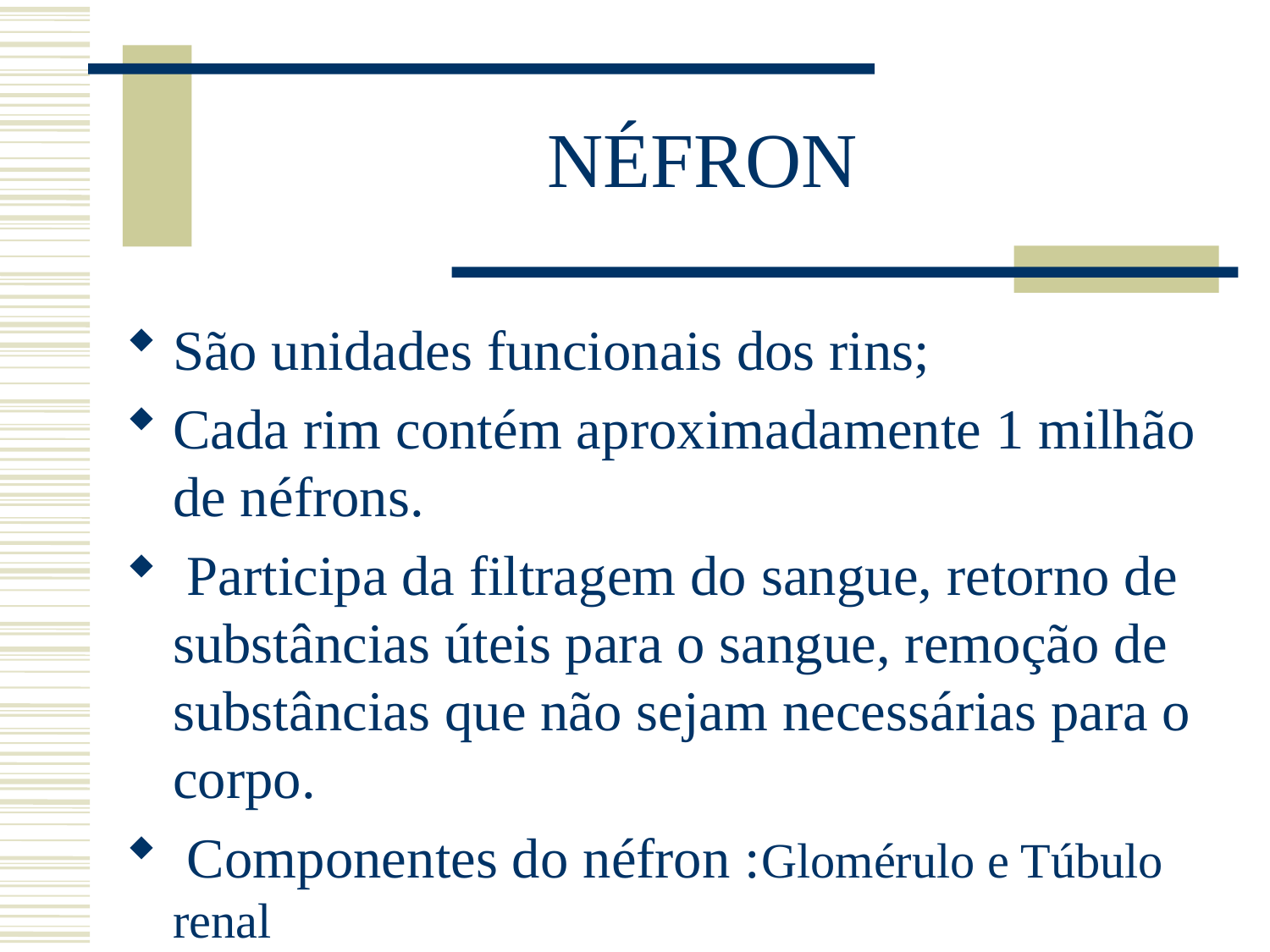

# NÉFRON
São unidades funcionais dos rins;
Cada rim contém aproximadamente 1 milhão de néfrons.
 Participa da filtragem do sangue, retorno de substâncias úteis para o sangue, remoção de substâncias que não sejam necessárias para o corpo.
 Componentes do néfron :Glomérulo e Túbulo renal